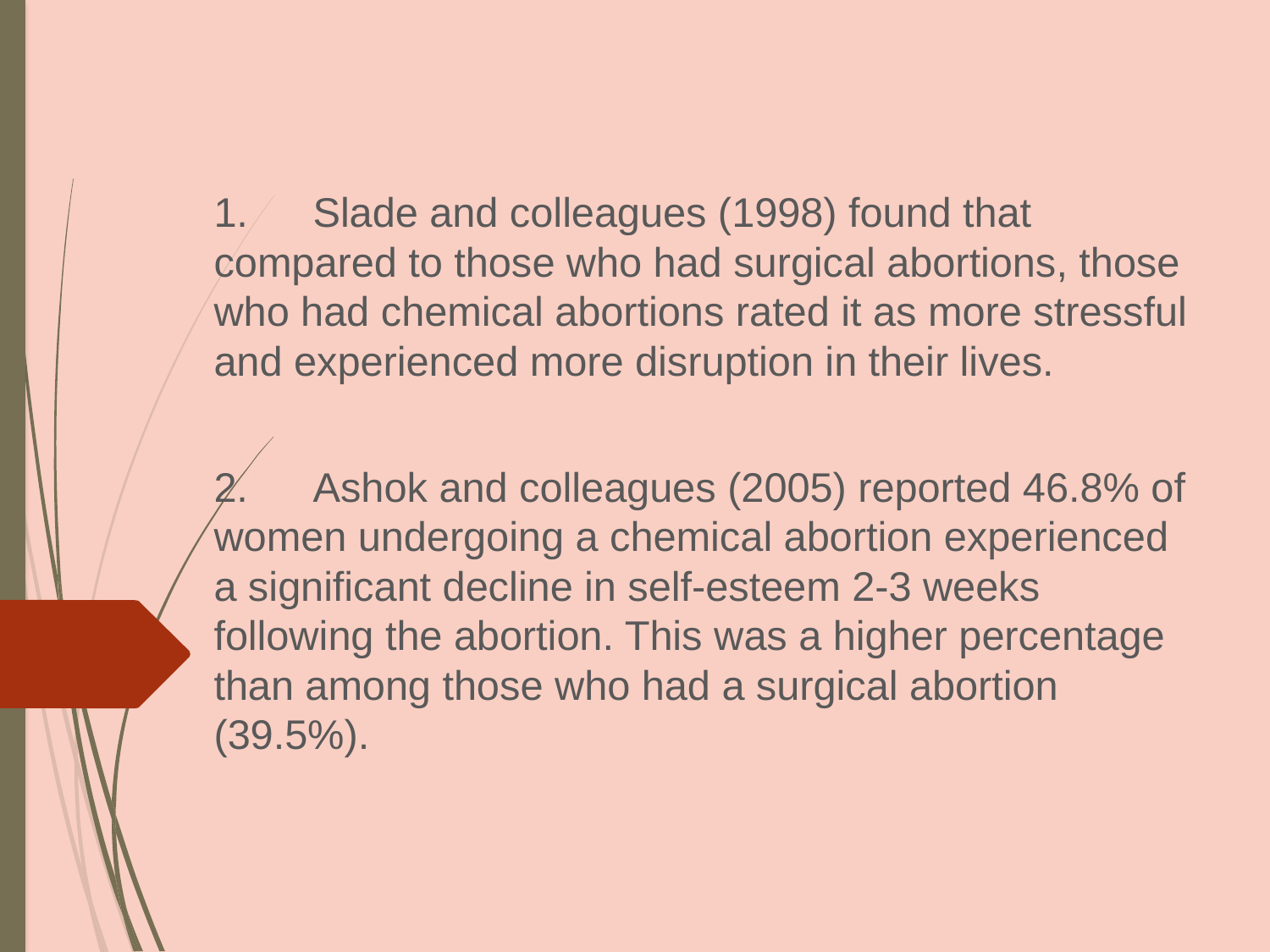

#
1. 	Slade and colleagues (1998) found that compared to those who had surgical abortions, those who had chemical abortions rated it as more stressful and experienced more disruption in their lives.

2.	Ashok and colleagues (2005) reported 46.8% of women undergoing a chemical abortion experienced a significant decline in self-esteem 2-3 weeks following the abortion. This was a higher percentage than among those who had a surgical abortion (39.5%).